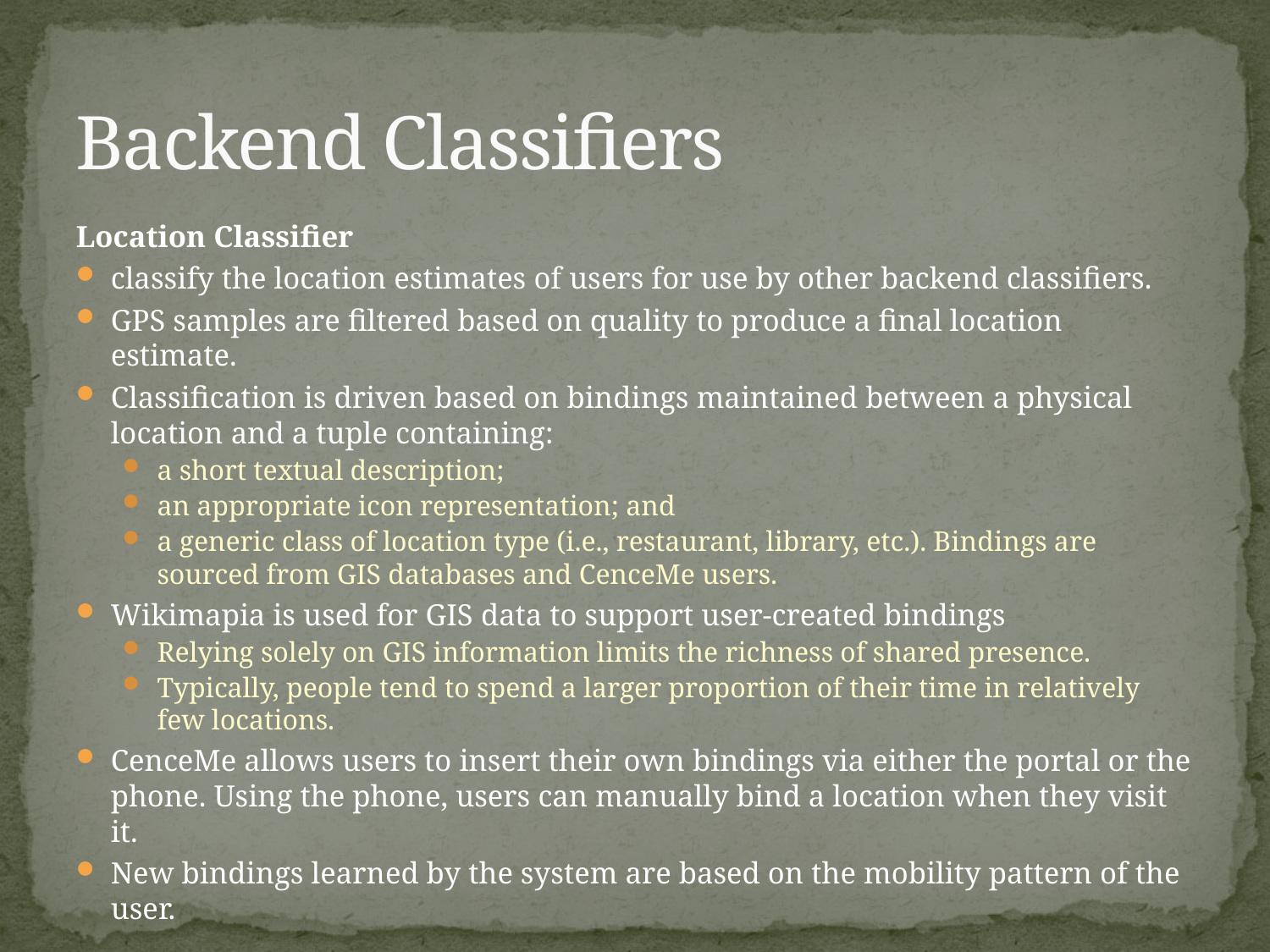

# Backend Classifiers
Location Classifier
classify the location estimates of users for use by other backend classifiers.
GPS samples are filtered based on quality to produce a final location estimate.
Classification is driven based on bindings maintained between a physical location and a tuple containing:
a short textual description;
an appropriate icon representation; and
a generic class of location type (i.e., restaurant, library, etc.). Bindings are sourced from GIS databases and CenceMe users.
Wikimapia is used for GIS data to support user-created bindings
Relying solely on GIS information limits the richness of shared presence.
Typically, people tend to spend a larger proportion of their time in relatively few locations.
CenceMe allows users to insert their own bindings via either the portal or the phone. Using the phone, users can manually bind a location when they visit it.
New bindings learned by the system are based on the mobility pattern of the user.